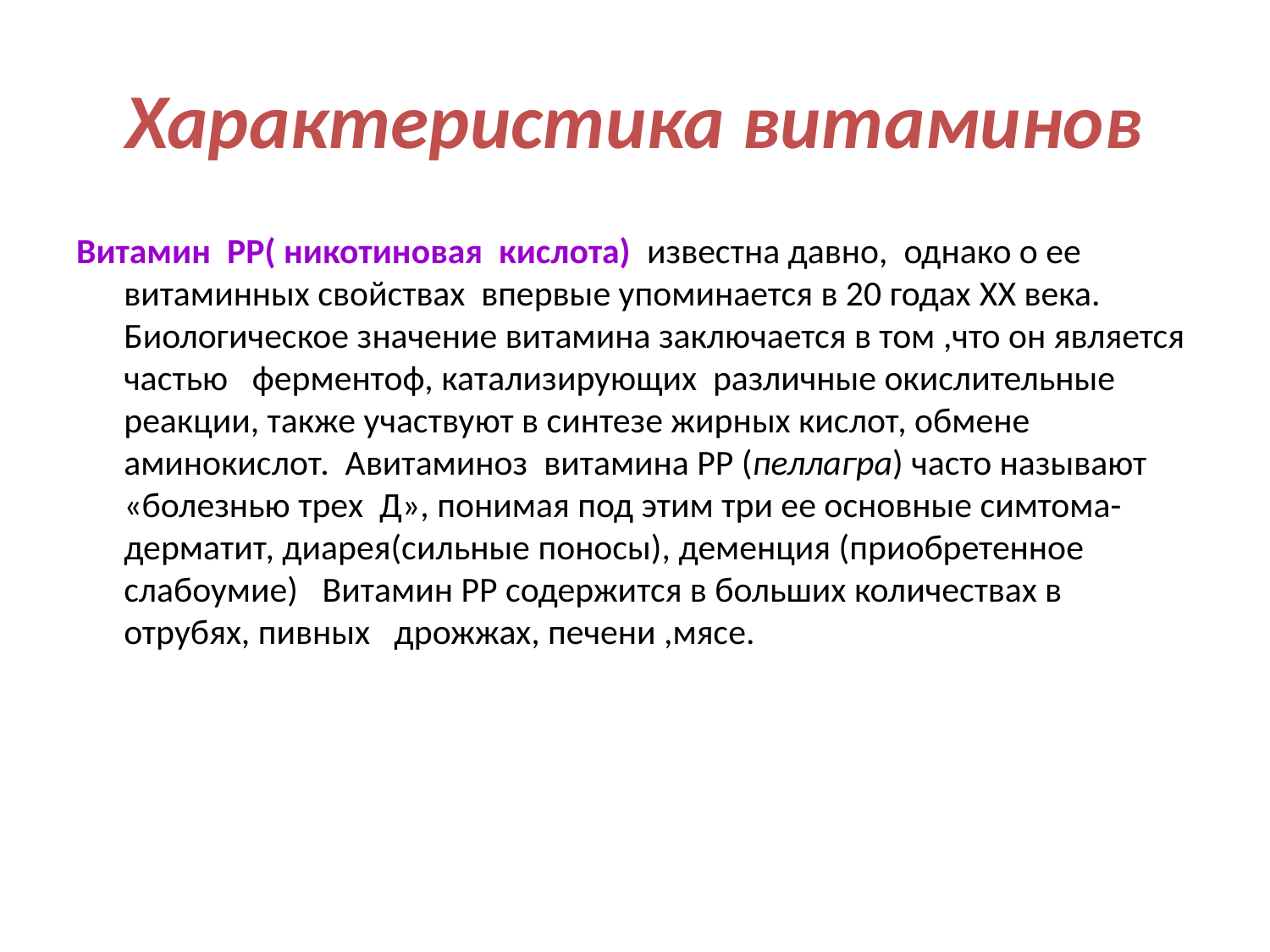

# Характеристика витаминов
Витамин  РР( никотиновая  кислота)  известна давно,  однако о ее витаминных свойствах  впервые упоминается в 20 годах XX века. Биологическое значение витамина заключается в том ,что он является  частью   ферментоф, катализирующих  различные окислительные реакции, также участвуют в синтезе жирных кислот, обмене  аминокислот.  Авитаминоз  витамина РР (пеллагра) часто называют    «болезнью трех  Д», понимая под этим три ее основные симтома- дерматит, диарея(сильные поносы), деменция (приобретенное слабоумие)   Витамин РР содержится в больших количествах в отрубях, пивных   дрожжах, печени ,мясе.